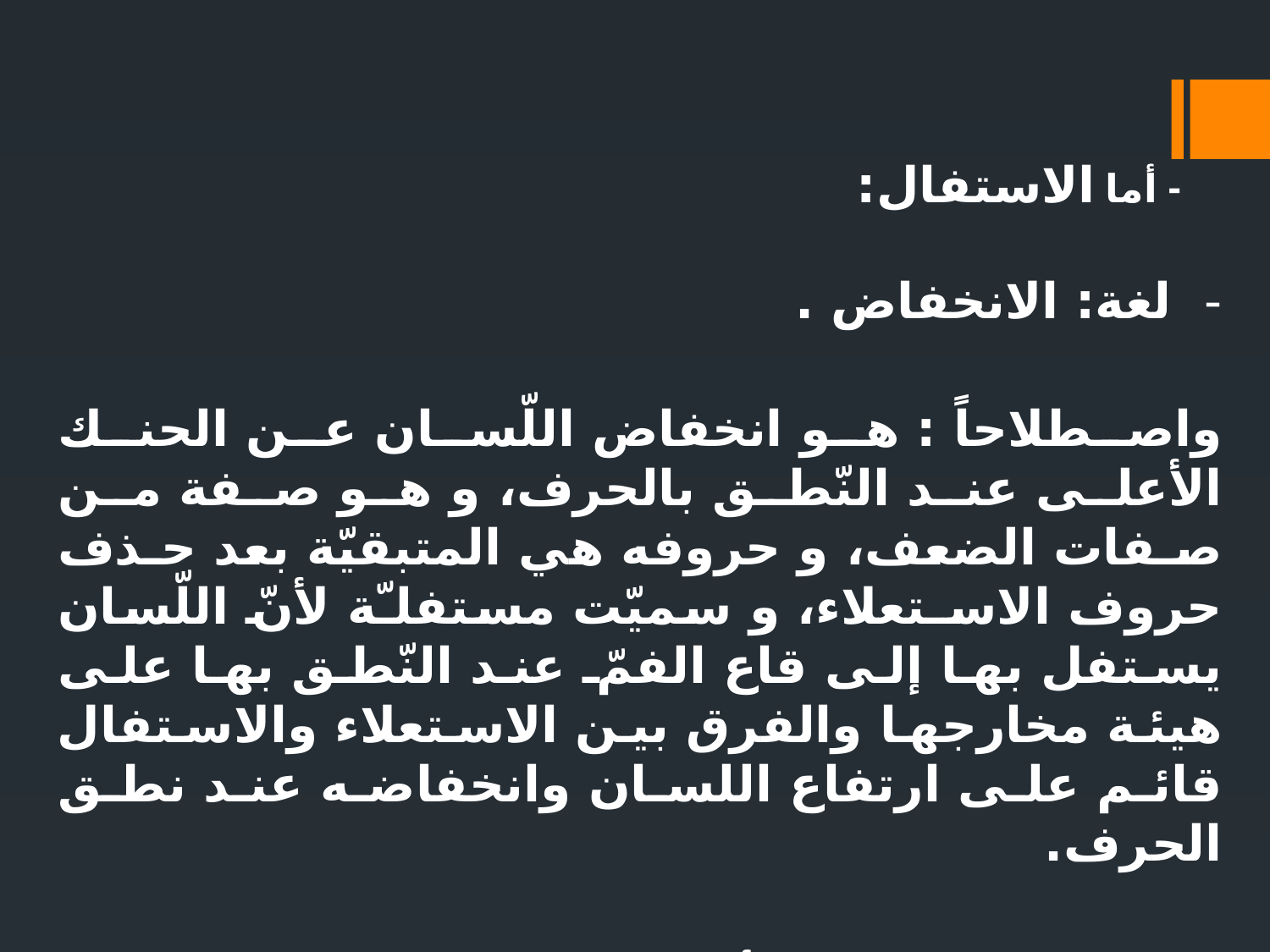

- أما الاستفال:
-  لغة: الانخفاض .
واصطلاحاً : هو انخفاض اللّسان عن الحنك الأعلى عند النّطق بالحرف، و هو صفة من صـفات الضعف، و حروفه هي المتبقيّة بعد حـذف حروف الاسـتعلاء، و سميّت مستفلـّة لأنّ اللّسان يستفل بها إلى قاع الفمّ عند النّطق بها على هيئة مخارجها والفرق بين الاستعلاء والاستفال قائم على ارتفاع اللسان وانخفاضه عند نطق الحرف.

- قال ابن جني : (( أما المنخفضة فيسمى عند القدامى – الإستفال  أو المستفلة عكس المستعلية )) .